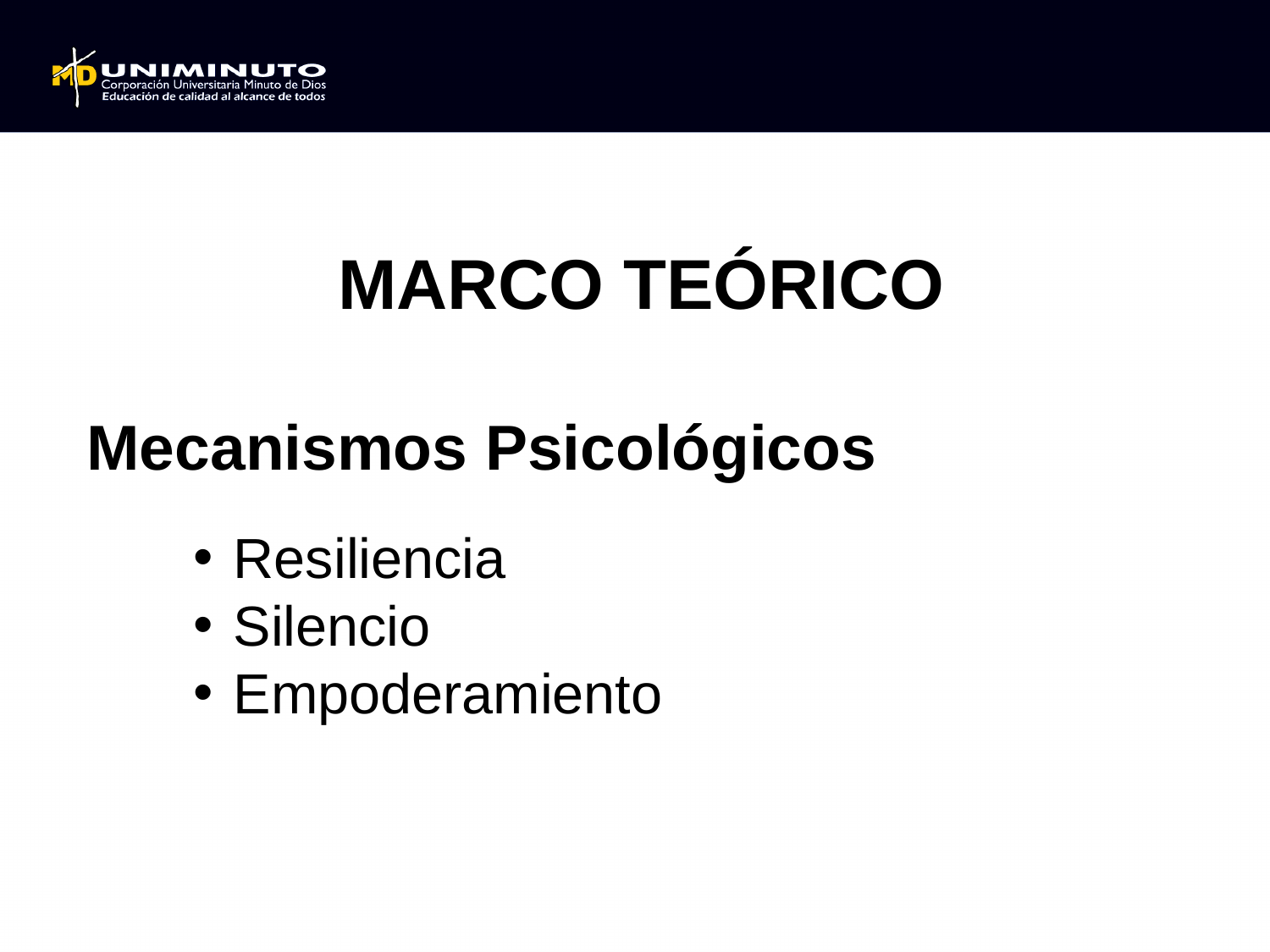

MARCO TEÓRICO
Mecanismos Psicológicos
Resiliencia
Silencio
Empoderamiento